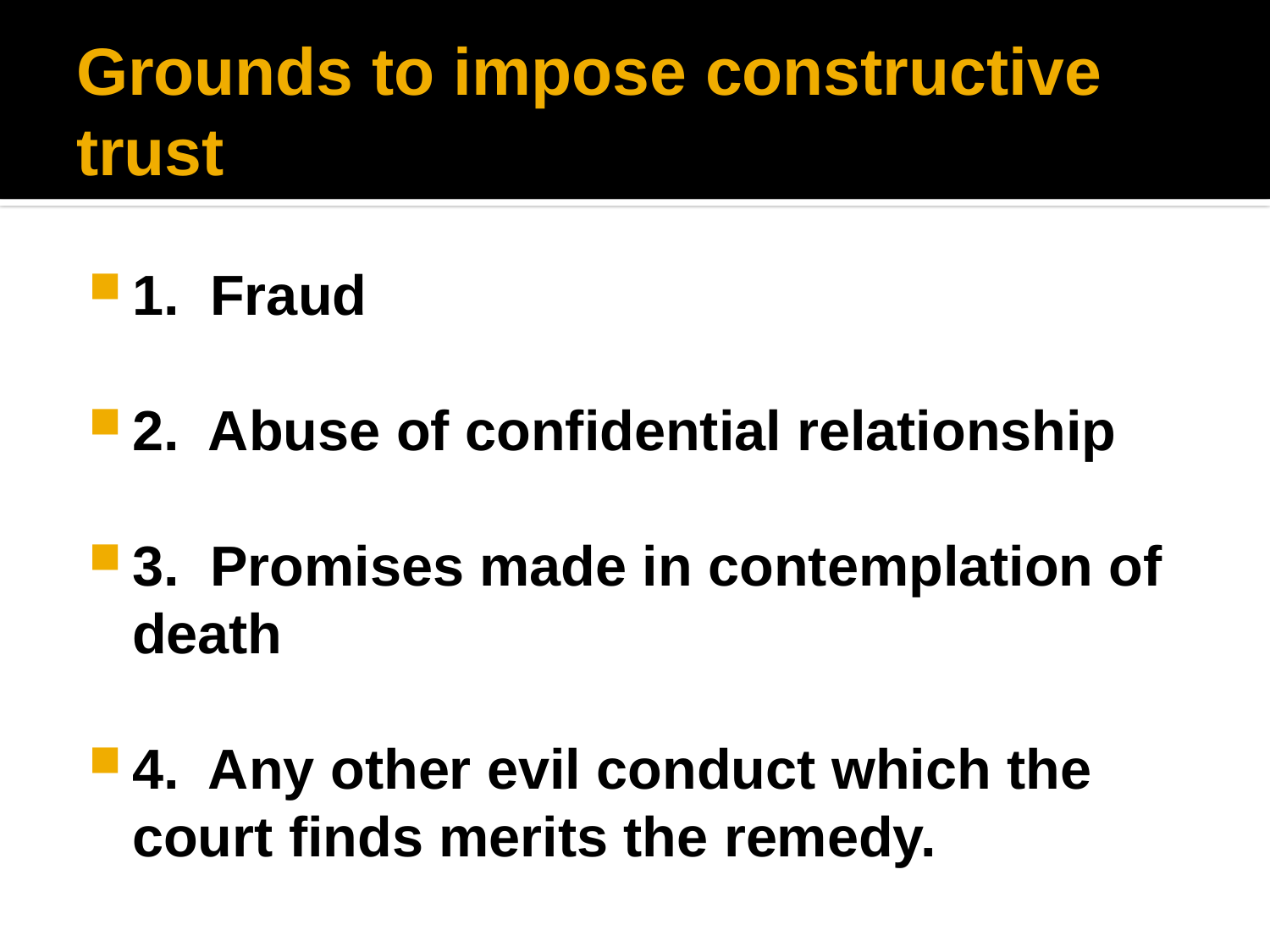

# Grounds to impose constructive trust
1.  Fraud

2.  Abuse of confidential relationship

3.  Promises made in contemplation of death

4.  Any other evil conduct which the court finds merits the remedy.